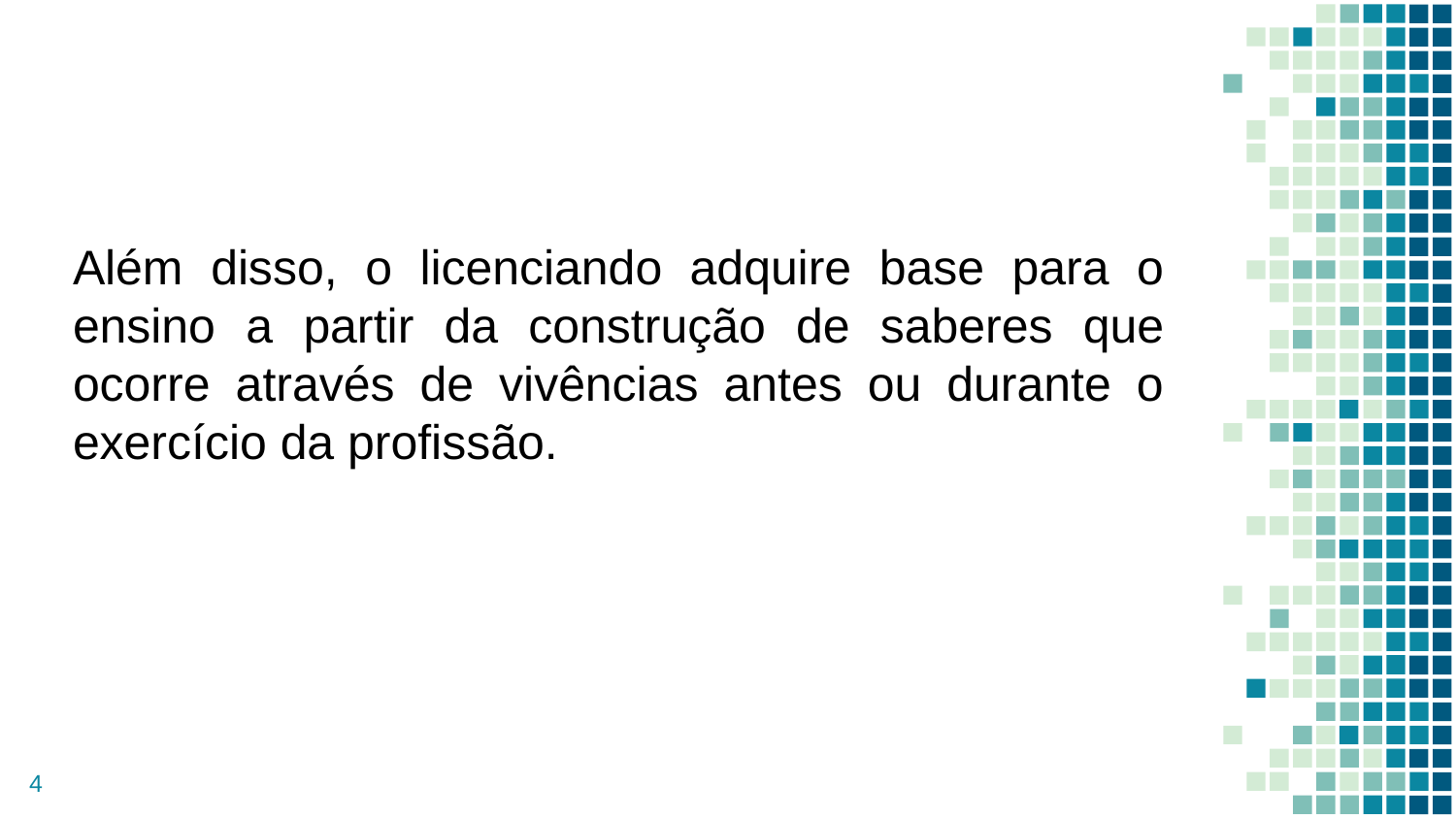

Além disso, o licenciando adquire base para o ensino a partir da construção de saberes que ocorre através de vivências antes ou durante o exercício da profissão.

4